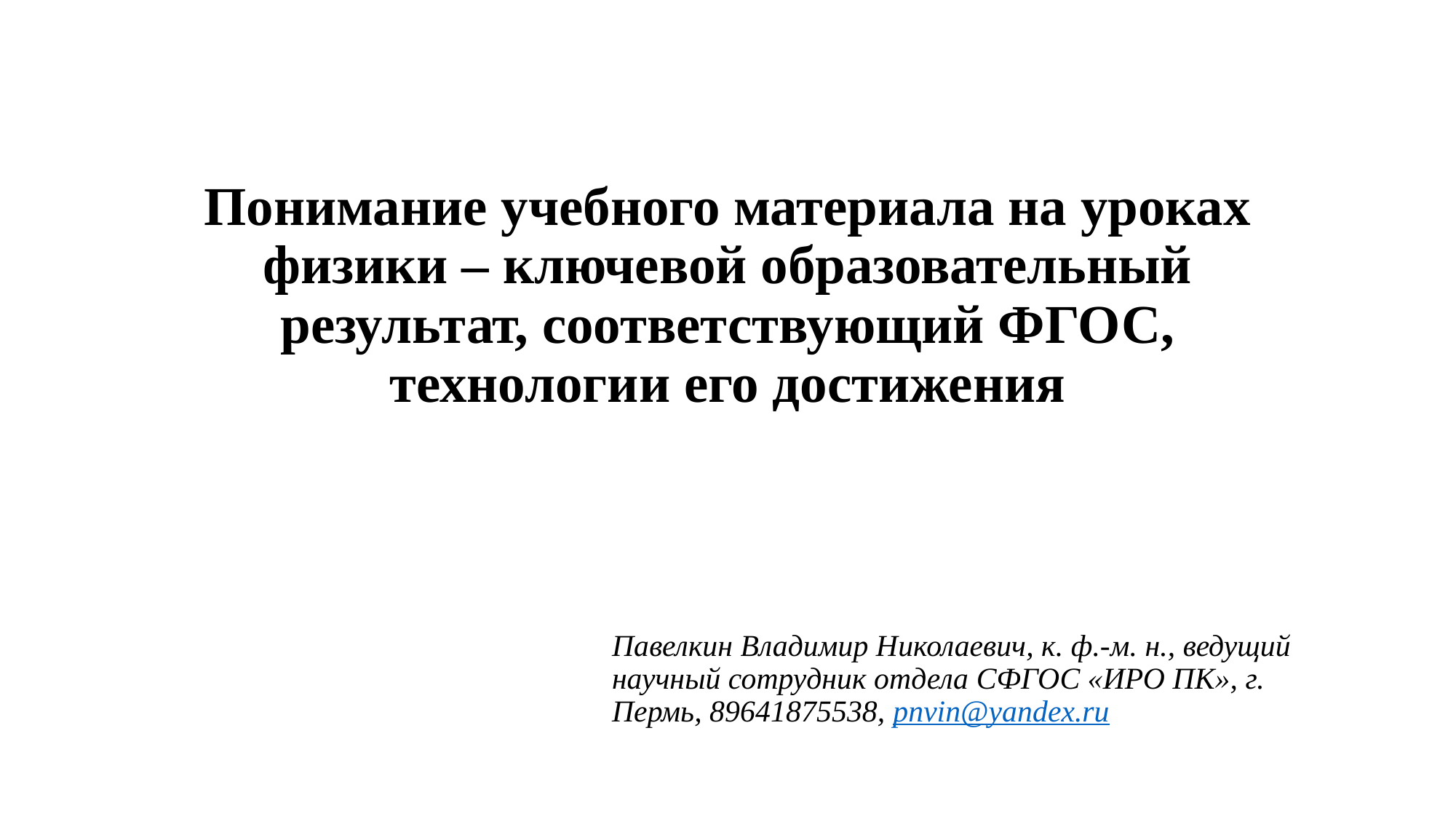

# Понимание учебного материала на уроках физики – ключевой образовательный результат, соответствующий ФГОС, технологии его достижения
Павелкин Владимир Николаевич, к. ф.-м. н., ведущий научный сотрудник отдела СФГОС «ИРО ПК», г. Пермь, 89641875538, pnvin@yandex.ru